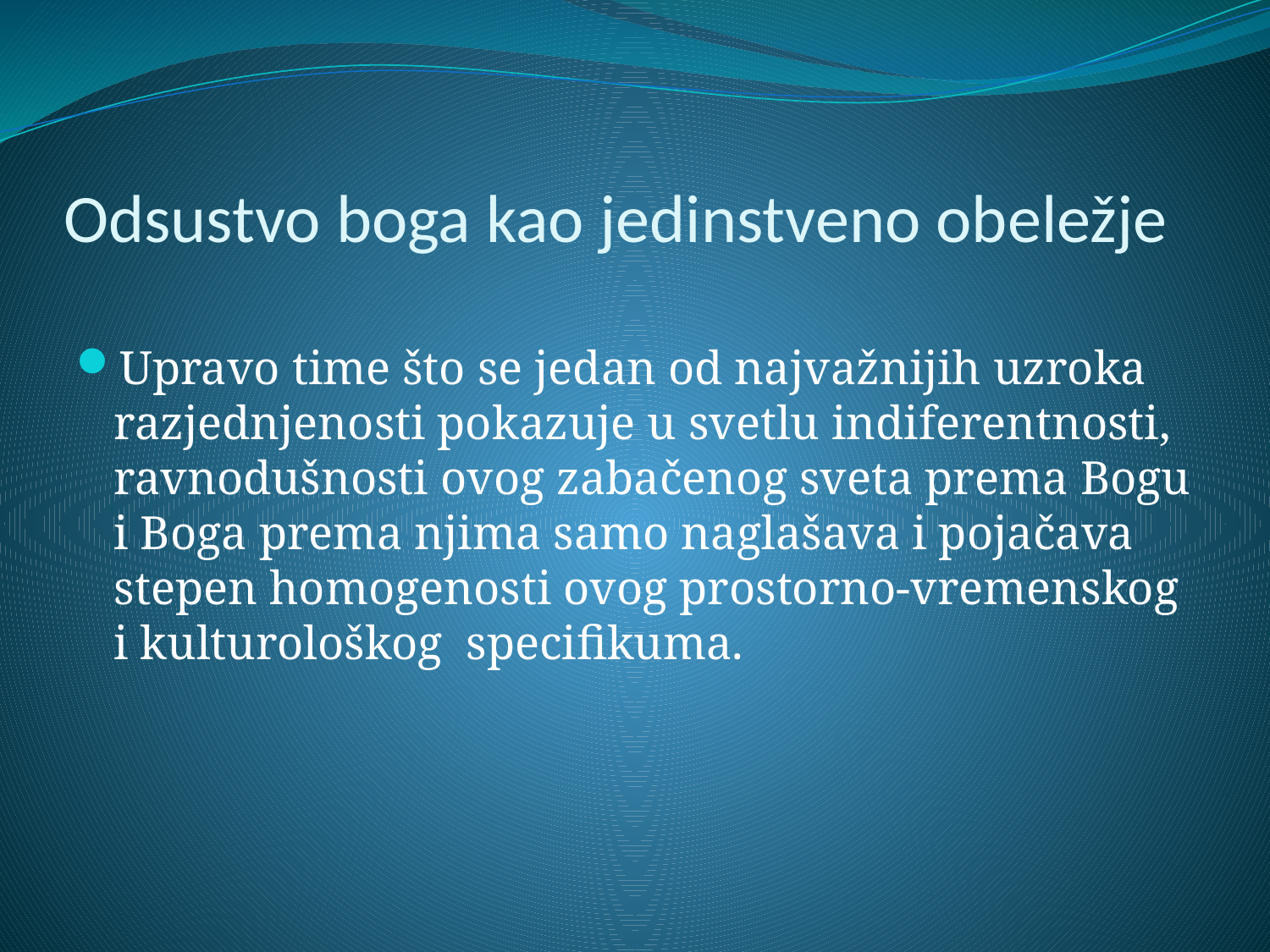

# Odsustvo boga kao jedinstveno obeležje

Upravo time što se jedan od najvažnijih uzroka razjednjenosti pokazuje u svetlu indiferentnosti, ravnodušnosti ovog zabačenog sveta prema Bogu i Boga prema njima samo naglašava i pojačava stepen homogenosti ovog prostorno-vremenskog i kulturološkog  specifikuma.